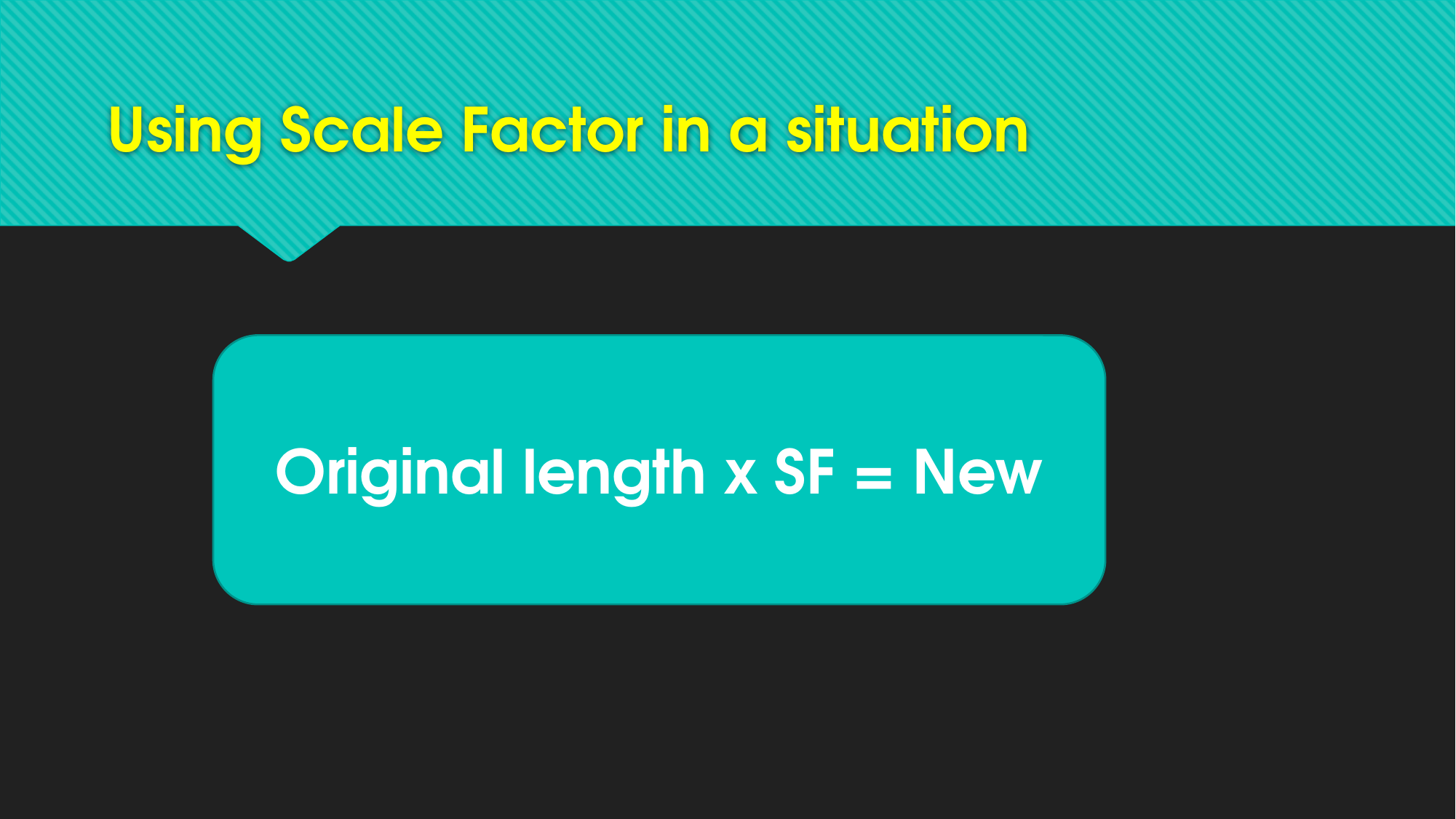

# Using Scale Factor in a situation
Original length x SF = New